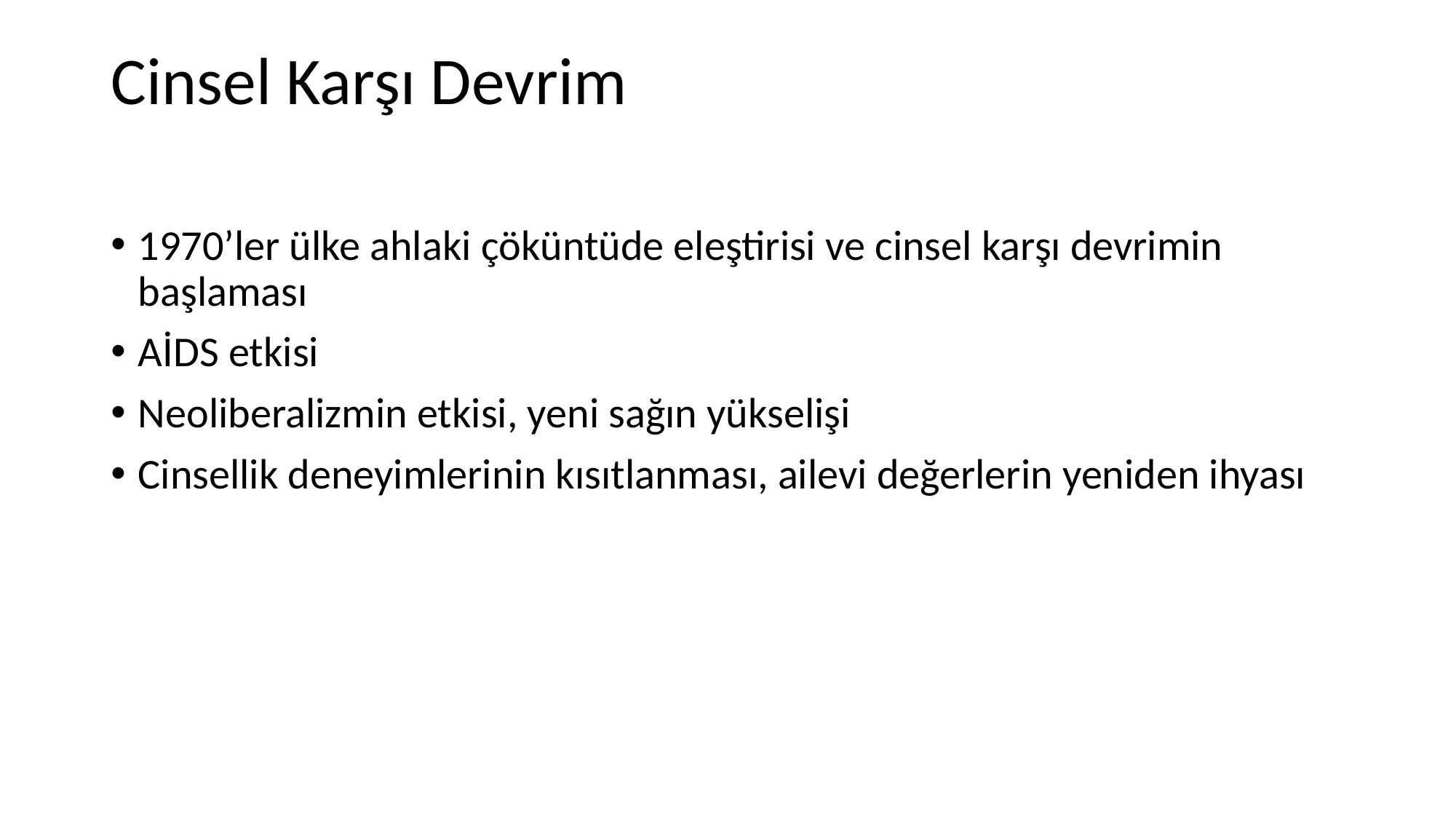

# Cinsel Karşı Devrim
1970’ler ülke ahlaki çöküntüde eleştirisi ve cinsel karşı devrimin başlaması
AİDS etkisi
Neoliberalizmin etkisi, yeni sağın yükselişi
Cinsellik deneyimlerinin kısıtlanması, ailevi değerlerin yeniden ihyası